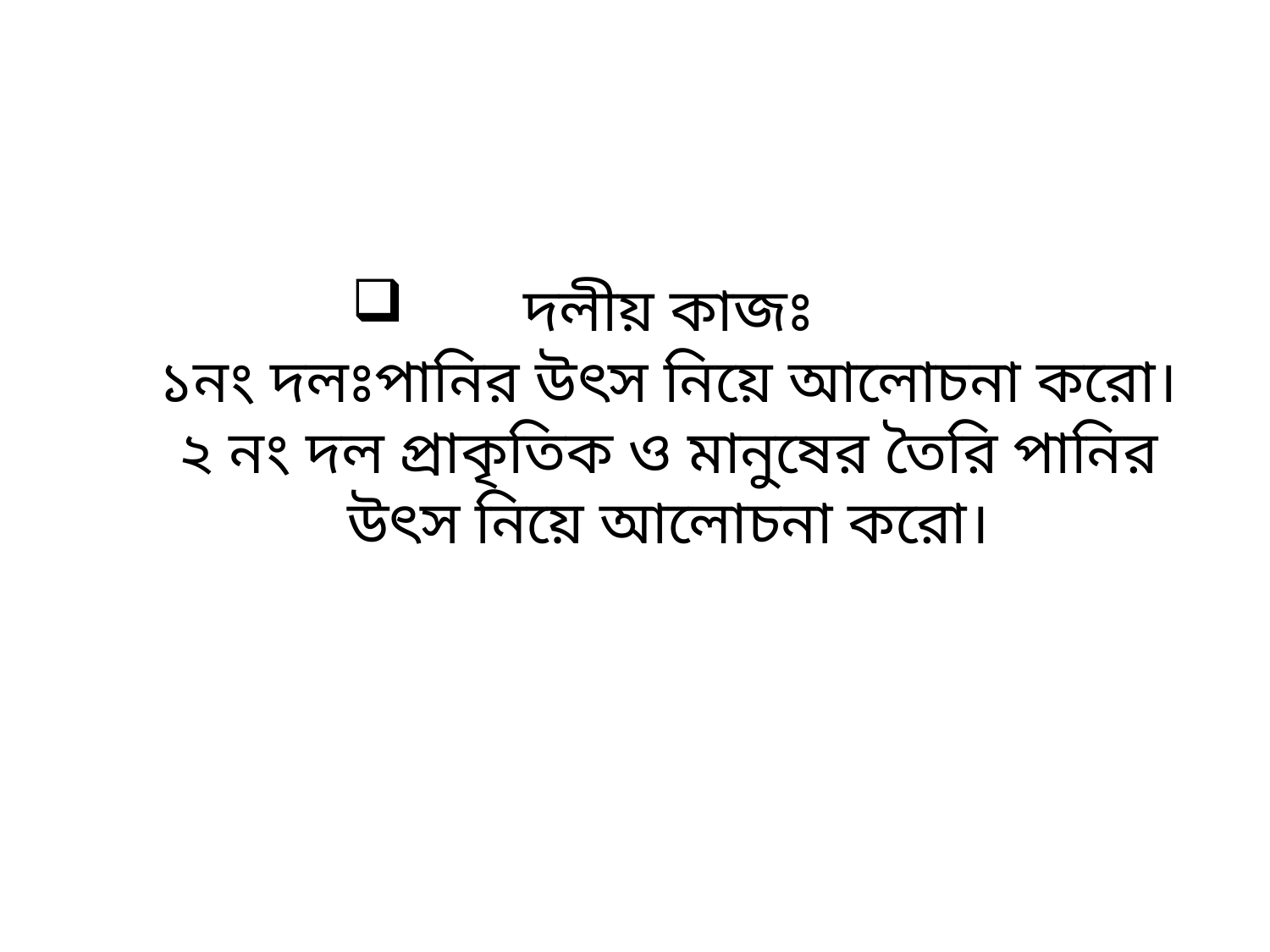

# দলীয় কাজঃ ১নং দলঃপানির উৎস নিয়ে আলোচনা করো। ২ নং দল প্রাকৃতিক ও মানুষের তৈরি পানির উৎস নিয়ে আলোচনা করো।